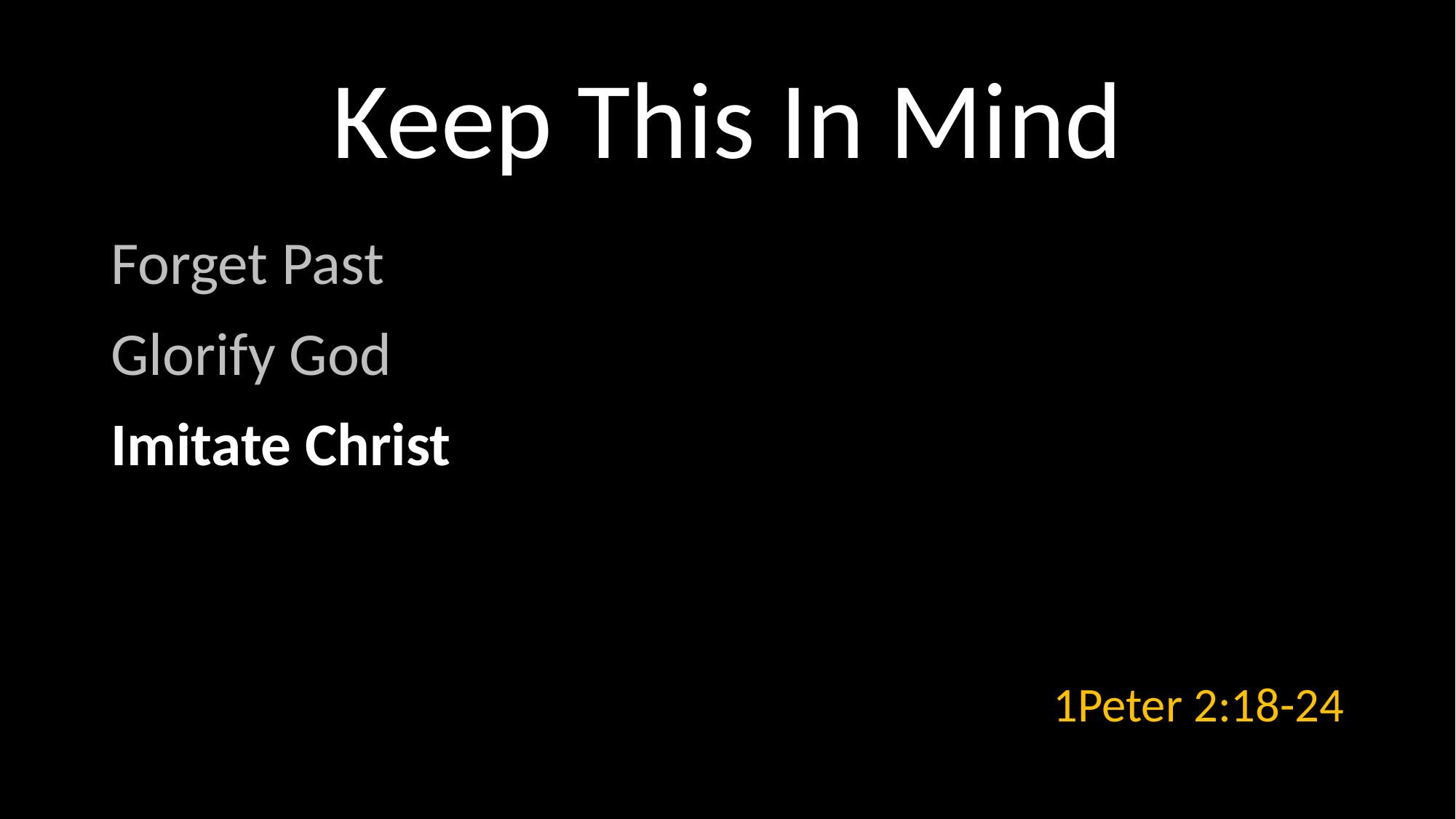

# Keep This In Mind
Forget Past
Glorify God
Imitate Christ
1Peter 2:18-24